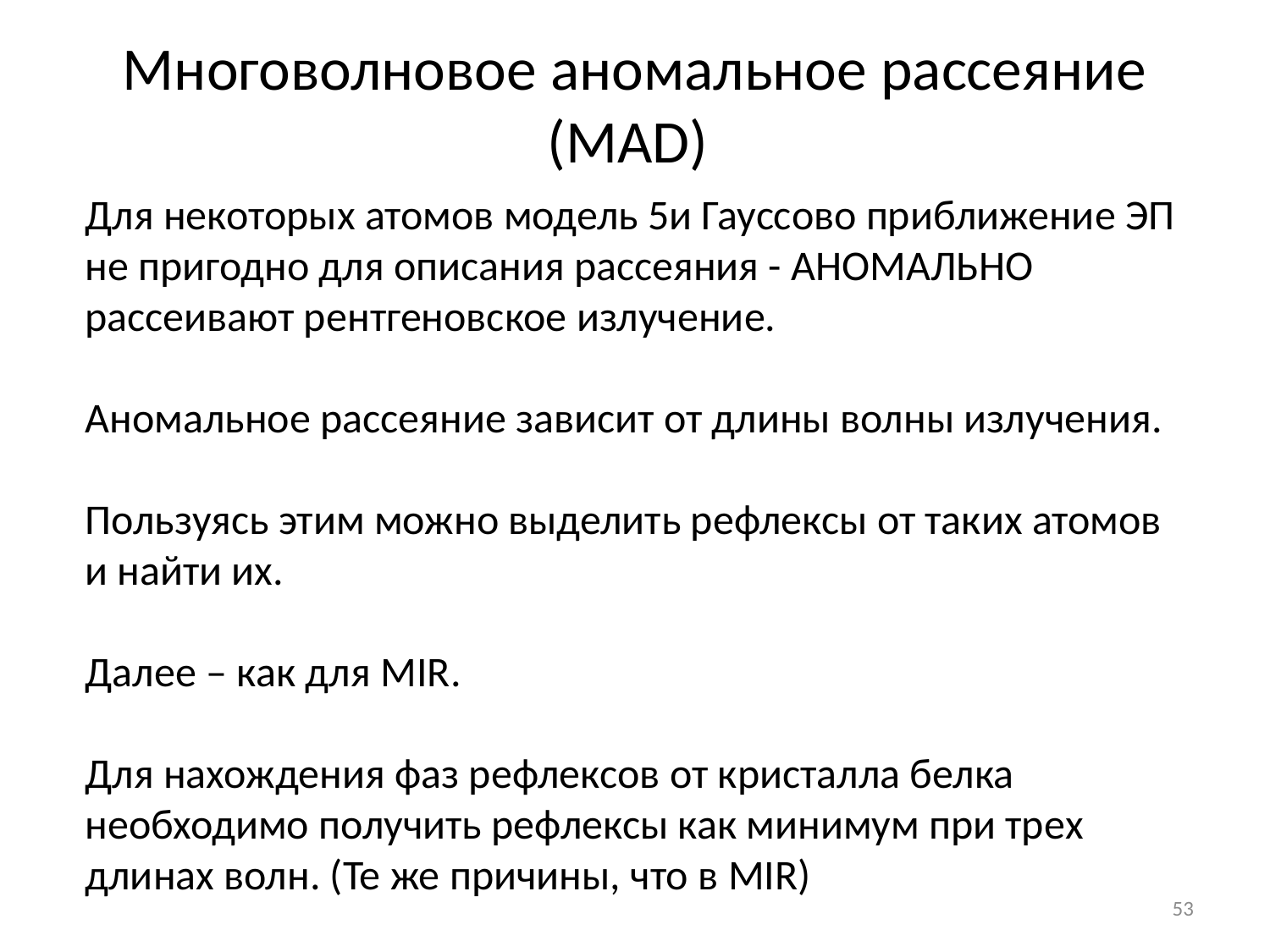

# Многоволновое аномальное рассеяние (MAD)
Для некоторых атомов модель 5и Гауссово приближение ЭП не пригодно для описания рассеяния - АНОМАЛЬНО рассеивают рентгеновское излучение.

Аномальное рассеяние зависит от длины волны излучения.

Пользуясь этим можно выделить рефлексы от таких атомов и найти их.

Далее – как для MIR.
Для нахождения фаз рефлексов от кристалла белка необходимо получить рефлексы как минимум при трех длинах волн. (Те же причины, что в MIR)
53